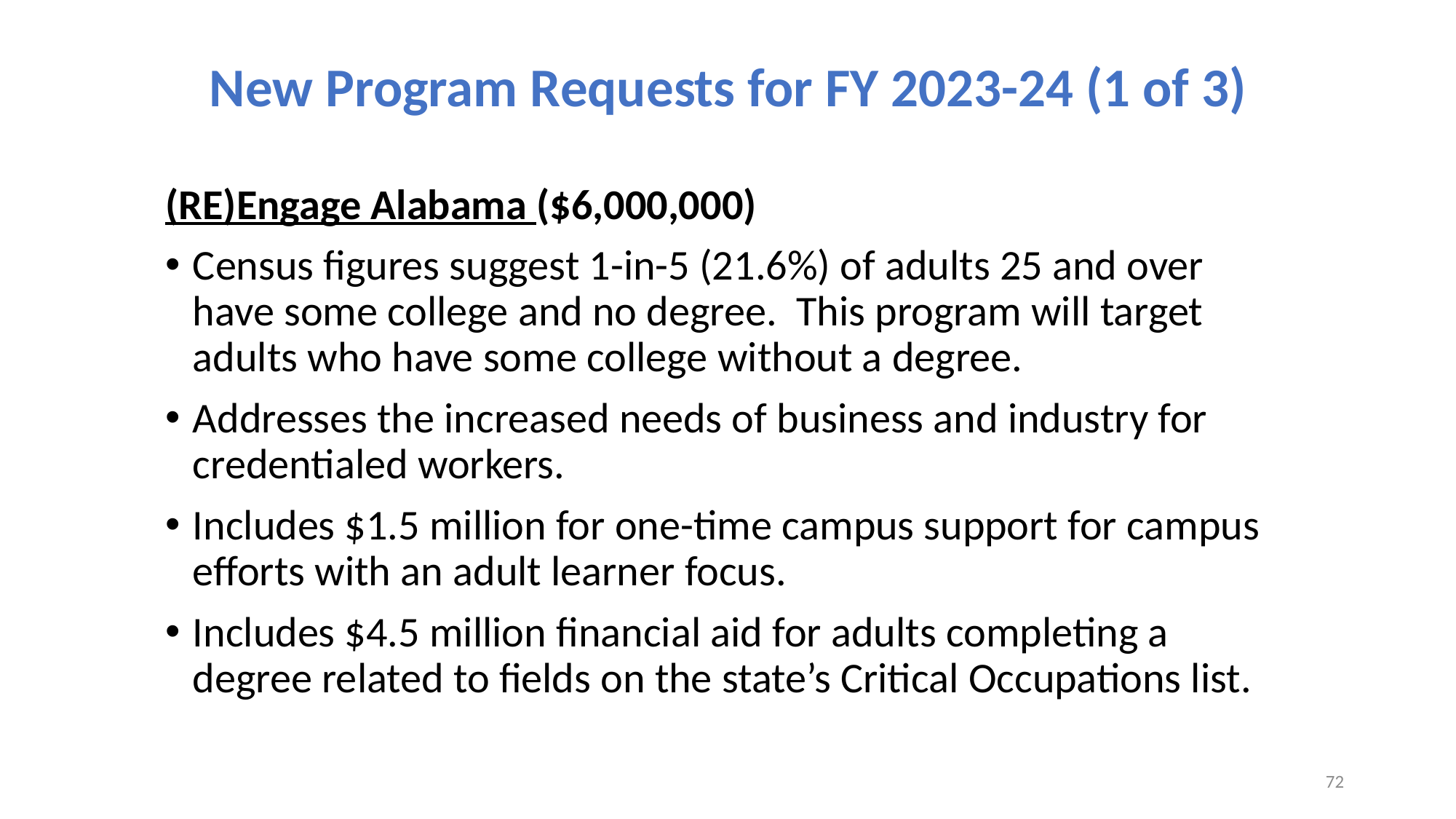

# New Program Requests for FY 2023-24 (1 of 3)
(RE)Engage Alabama ($6,000,000)
Census figures suggest 1-in-5 (21.6%) of adults 25 and over have some college and no degree.  This program will target adults who have some college without a degree.
Addresses the increased needs of business and industry for credentialed workers.
Includes $1.5 million for one-time campus support for campus efforts with an adult learner focus.
Includes $4.5 million financial aid for adults completing a degree related to fields on the state’s Critical Occupations list.
72